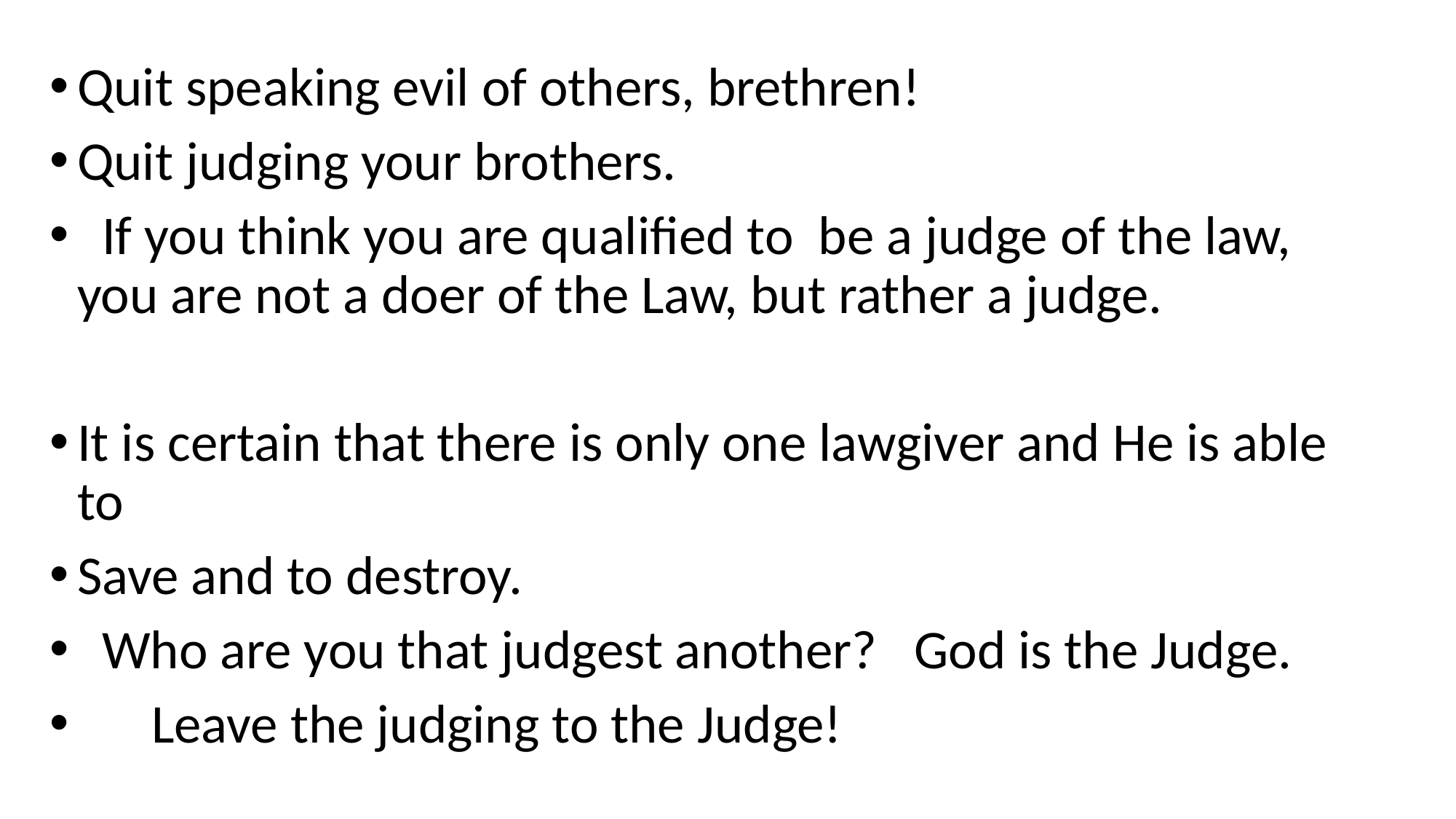

Quit speaking evil of others, brethren!
Quit judging your brothers.
  If you think you are qualified to  be a judge of the law, you are not a doer of the Law, but rather a judge.

It is certain that there is only one lawgiver and He is able to
Save and to destroy.
  Who are you that judgest another?   God is the Judge.
      Leave the judging to the Judge!